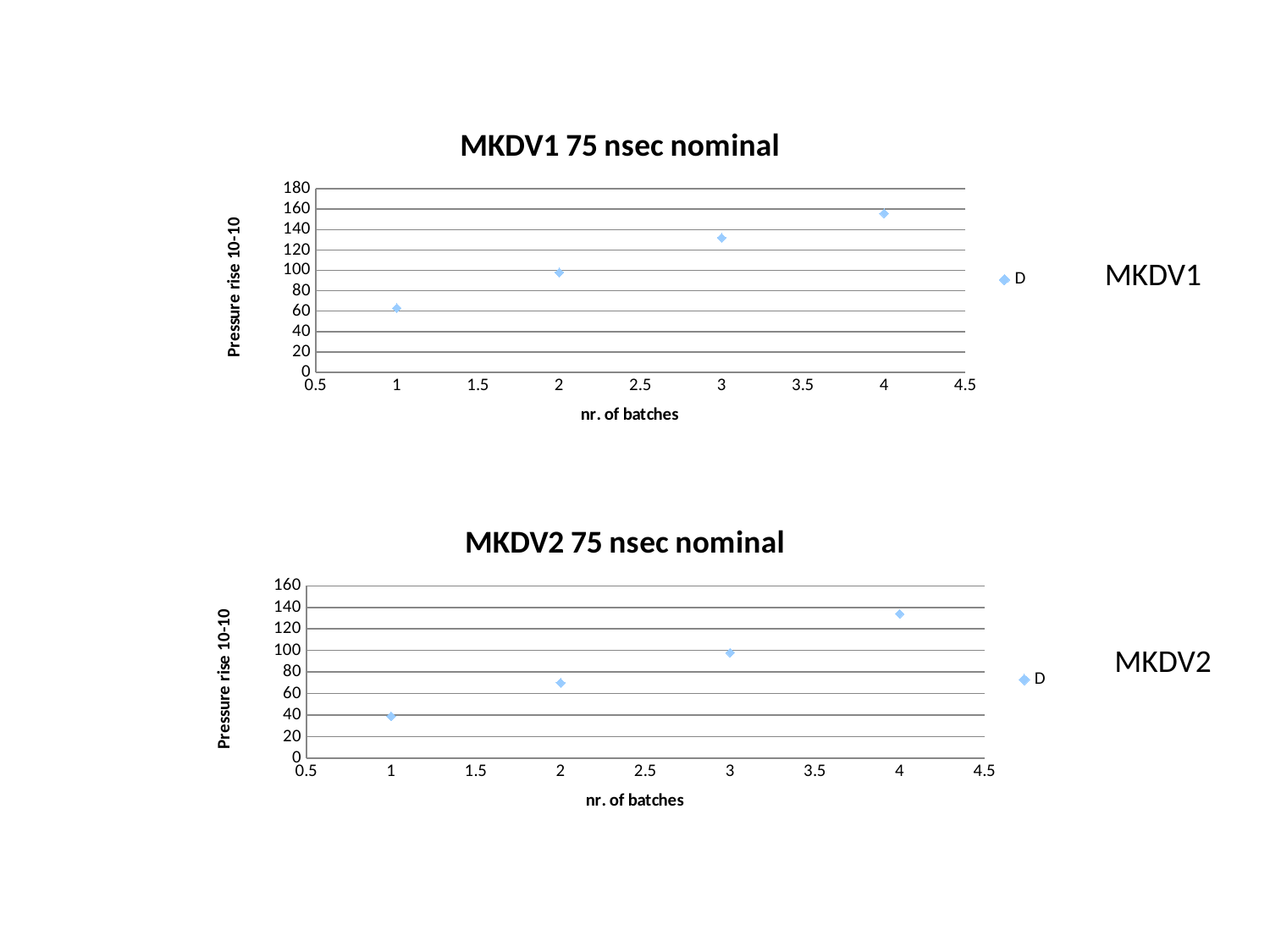

### Chart: MKDV1 75 nsec nominal

| Category | D |
|---|---|
MKDV1

### Chart: MKDV2 75 nsec nominal

| Category | D |
|---|---|
MKDV2